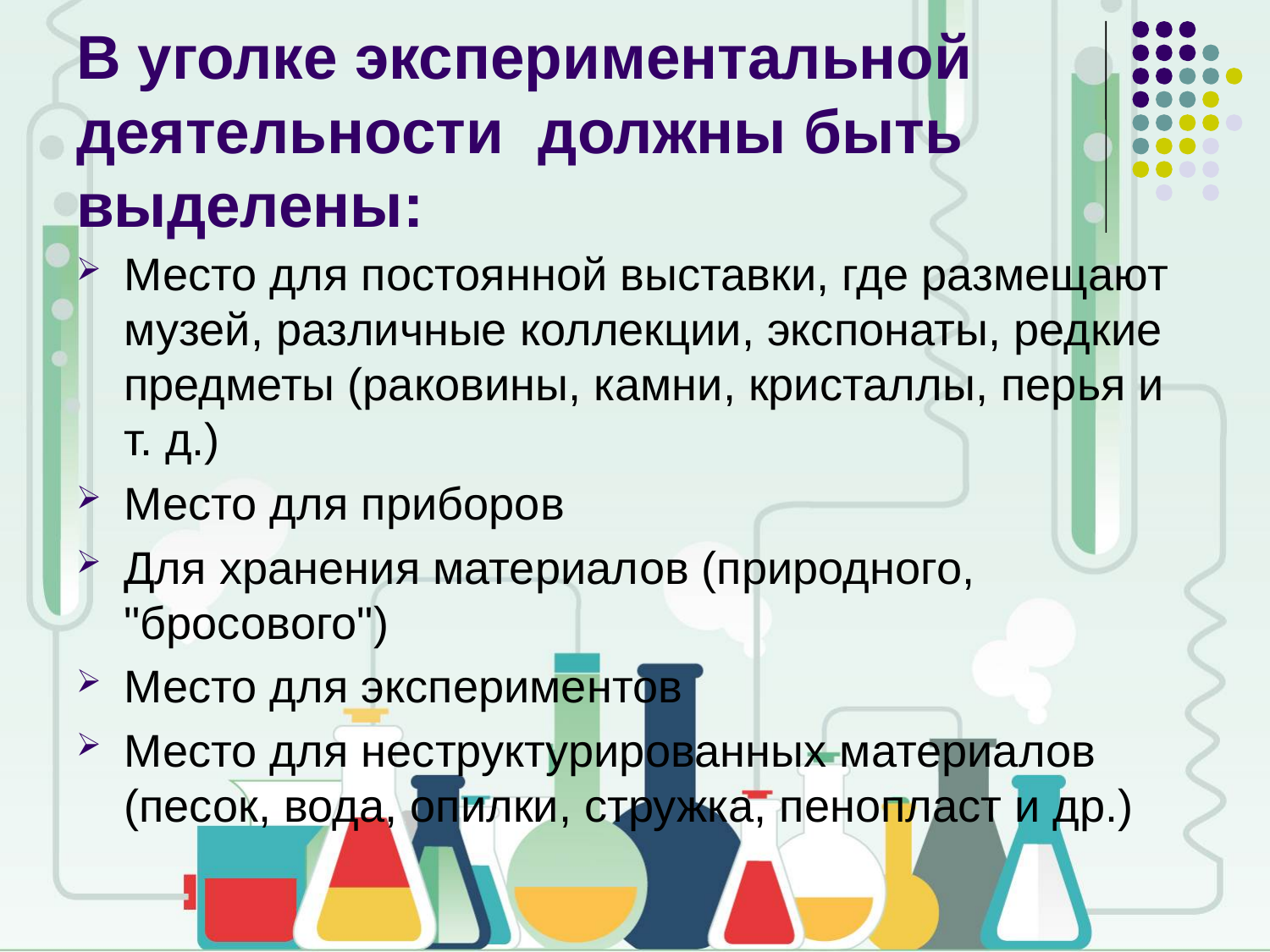

# В уголке экспериментальной деятельности  должны быть выделены:
Место для постоянной выставки, где размещают музей, различные коллекции, экспонаты, редкие предметы (раковины, камни, кристаллы, перья и т. д.)
Место для приборов
Для хранения материалов (природного, "бросового")
Место для экспериментов
Место для неструктурированных материалов (песок, вода, опилки, стружка, пенопласт и др.)